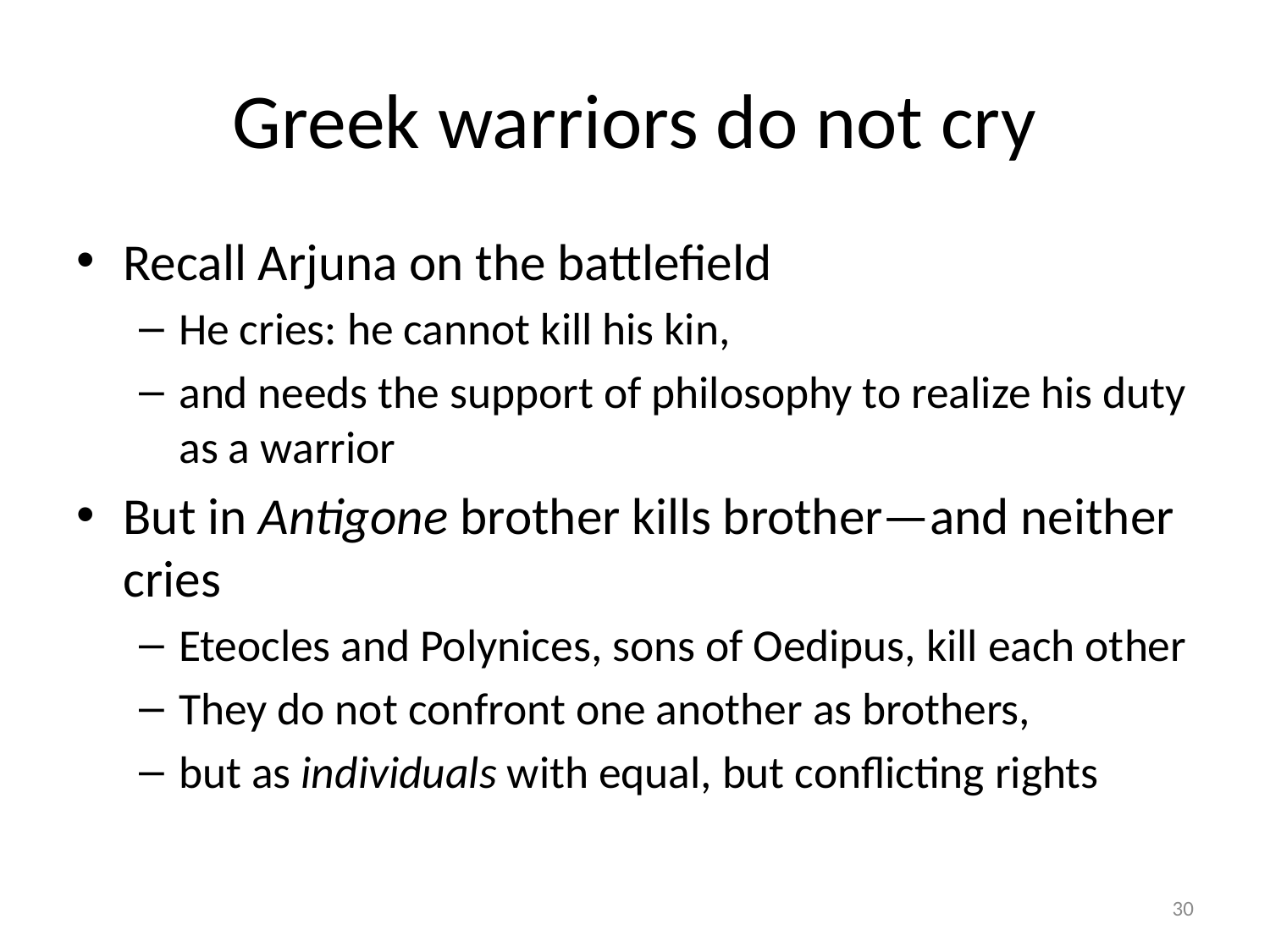

# Greek warriors do not cry
Recall Arjuna on the battlefield
He cries: he cannot kill his kin,
and needs the support of philosophy to realize his duty as a warrior
But in Antigone brother kills brother—and neither cries
Eteocles and Polynices, sons of Oedipus, kill each other
They do not confront one another as brothers,
but as individuals with equal, but conflicting rights
30